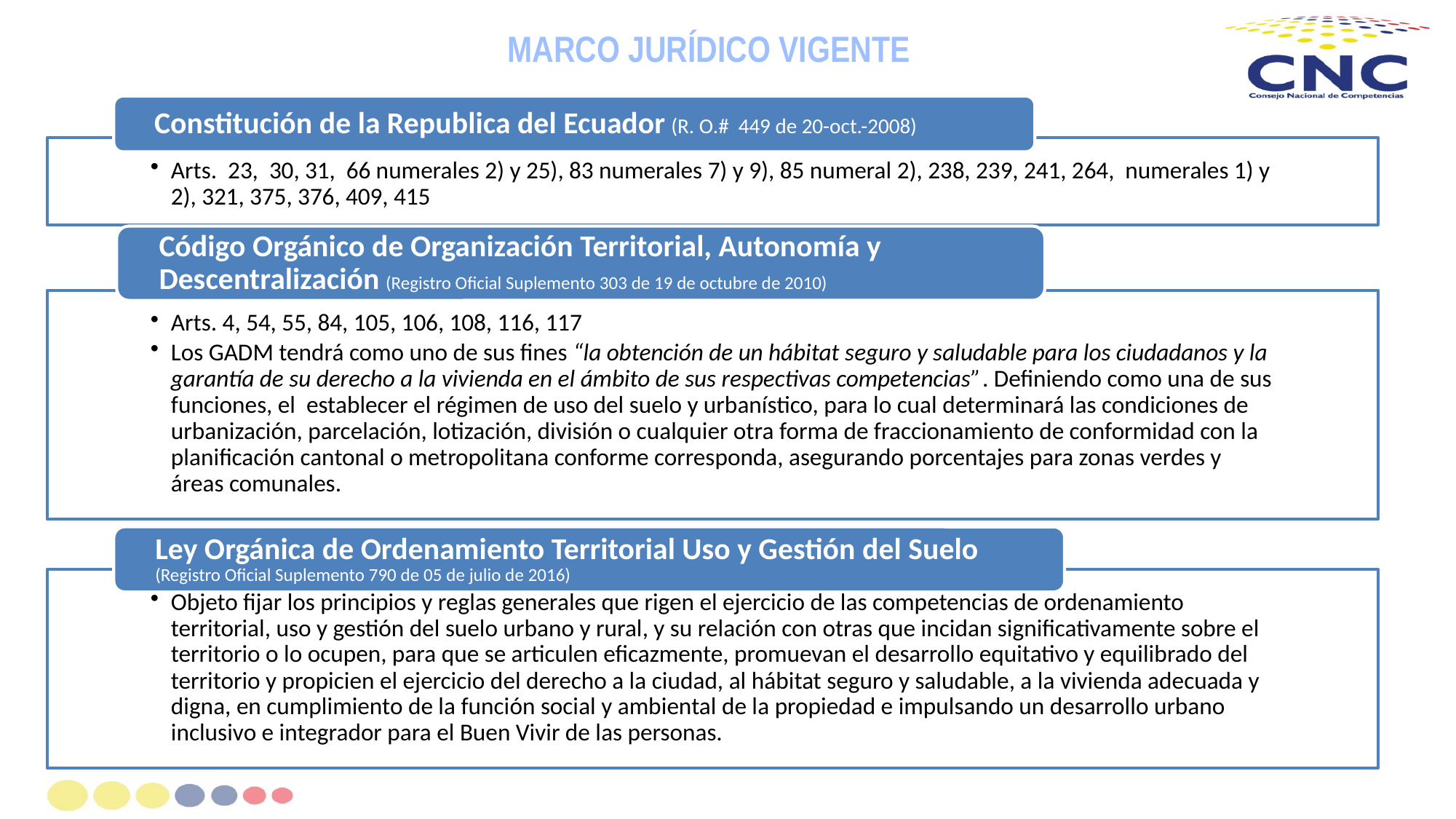

MARCO JURÍDICO VIGENTE
Arts.  23,  30, 31,  66 numerales 2) y 25), 83 numerales 7) y 9), 85 numeral 2), 238, 239, 241, 264,  numerales 1) y 2), 321, 375, 376, 409, 415
Constitución de la Republica del Ecuador (R. O.#  449 de 20-oct.-2008)
Arts. 4, 54, 55, 84, 105, 106, 108, 116, 117
Los GADM tendrá como uno de sus fines “la obtención de un hábitat seguro y saludable para los ciudadanos y la garantía de su derecho a la vivienda en el ámbito de sus respectivas competencias”. Definiendo como una de sus funciones, el  establecer el régimen de uso del suelo y urbanístico, para lo cual determinará las condiciones de urbanización, parcelación, lotización, división o cualquier otra forma de fraccionamiento de conformidad con la planificación cantonal o metropolitana conforme corresponda, asegurando porcentajes para zonas verdes y áreas comunales.
Código Orgánico de Organización Territorial, Autonomía y Descentralización (Registro Oficial Suplemento 303 de 19 de octubre de 2010)
Objeto fijar los principios y reglas generales que rigen el ejercicio de las competencias de ordenamiento territorial, uso y gestión del suelo urbano y rural, y su relación con otras que incidan significativamente sobre el territorio o lo ocupen, para que se articulen eficazmente, promuevan el desarrollo equitativo y equilibrado del territorio y propicien el ejercicio del derecho a la ciudad, al hábitat seguro y saludable, a la vivienda adecuada y digna, en cumplimiento de la función social y ambiental de la propiedad e impulsando un desarrollo urbano inclusivo e integrador para el Buen Vivir de las personas.
Ley Orgánica de Ordenamiento Territorial Uso y Gestión del Suelo  (Registro Oficial Suplemento 790 de 05 de julio de 2016)